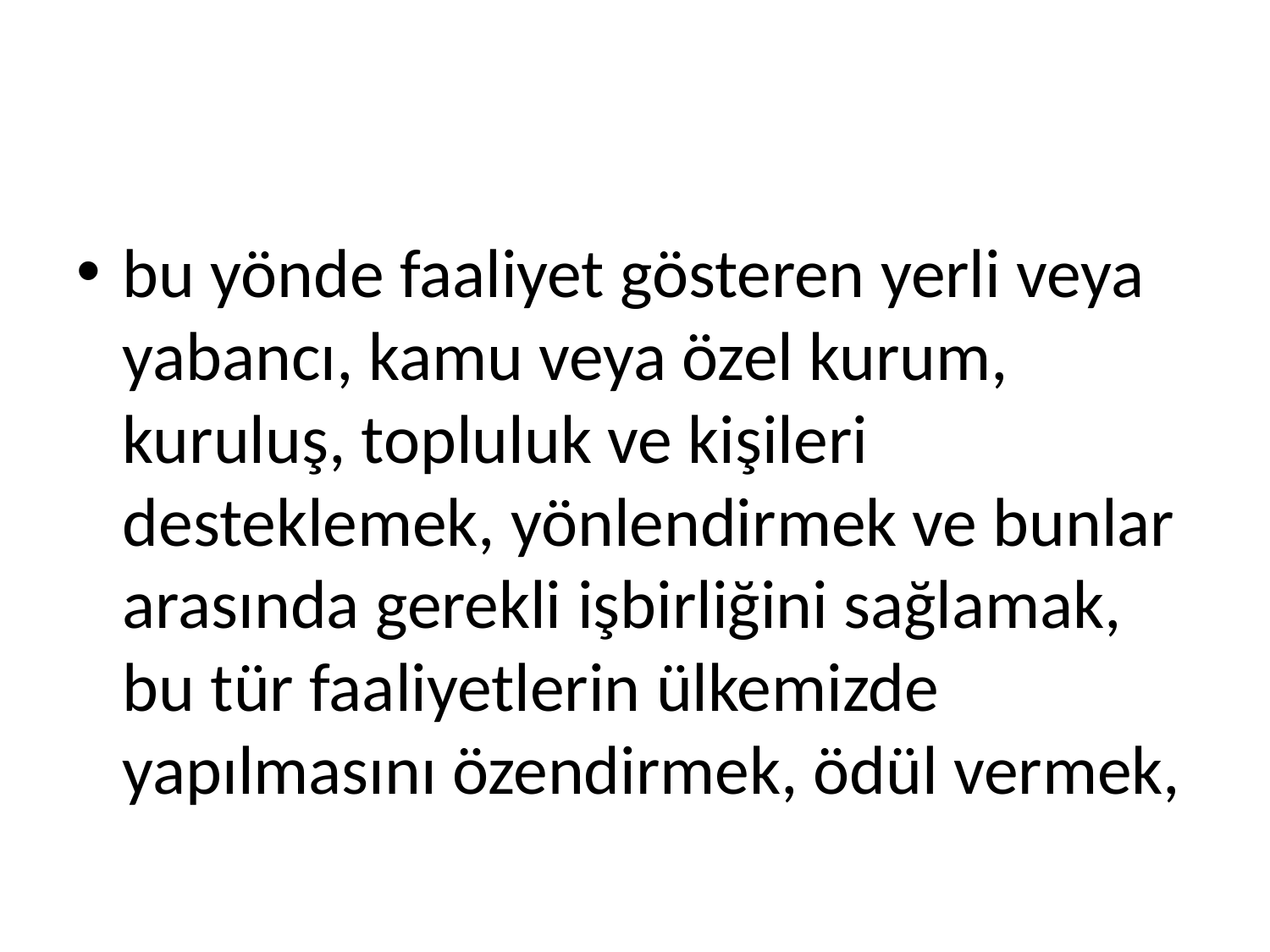

#
bu yönde faaliyet gösteren yerli veya yabancı, kamu veya özel kurum, kuruluş, topluluk ve kişileri desteklemek, yönlendirmek ve bunlar arasında gerekli işbirliğini sağlamak, bu tür faaliyetlerin ülkemizde yapılmasını özendirmek, ödül vermek,